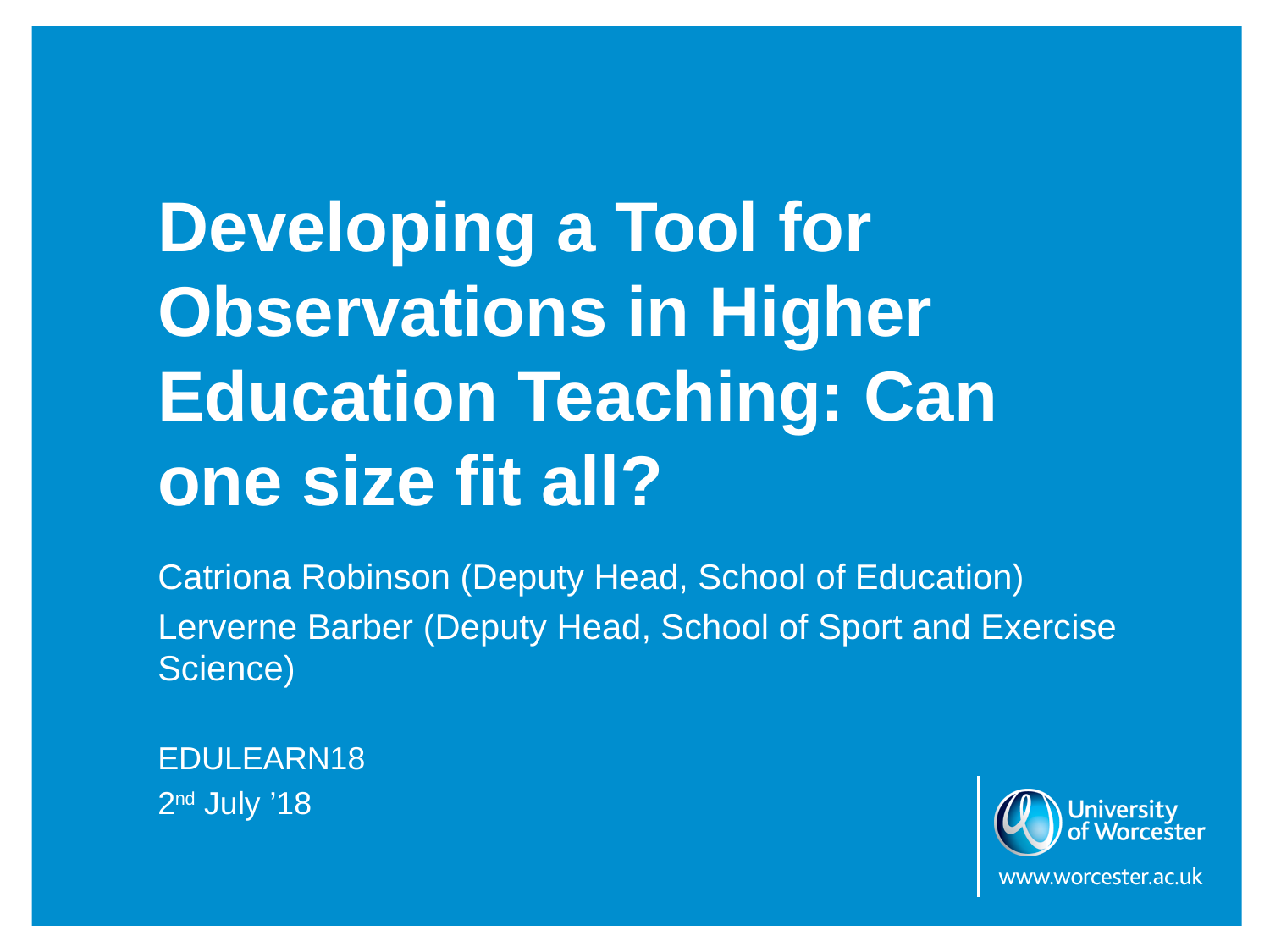

# Developing a Tool for Observations in Higher Education Teaching: Can one size fit all?
Catriona Robinson (Deputy Head, School of Education)
Lerverne Barber (Deputy Head, School of Sport and Exercise Science)
EDULEARN18
2nd July ’18